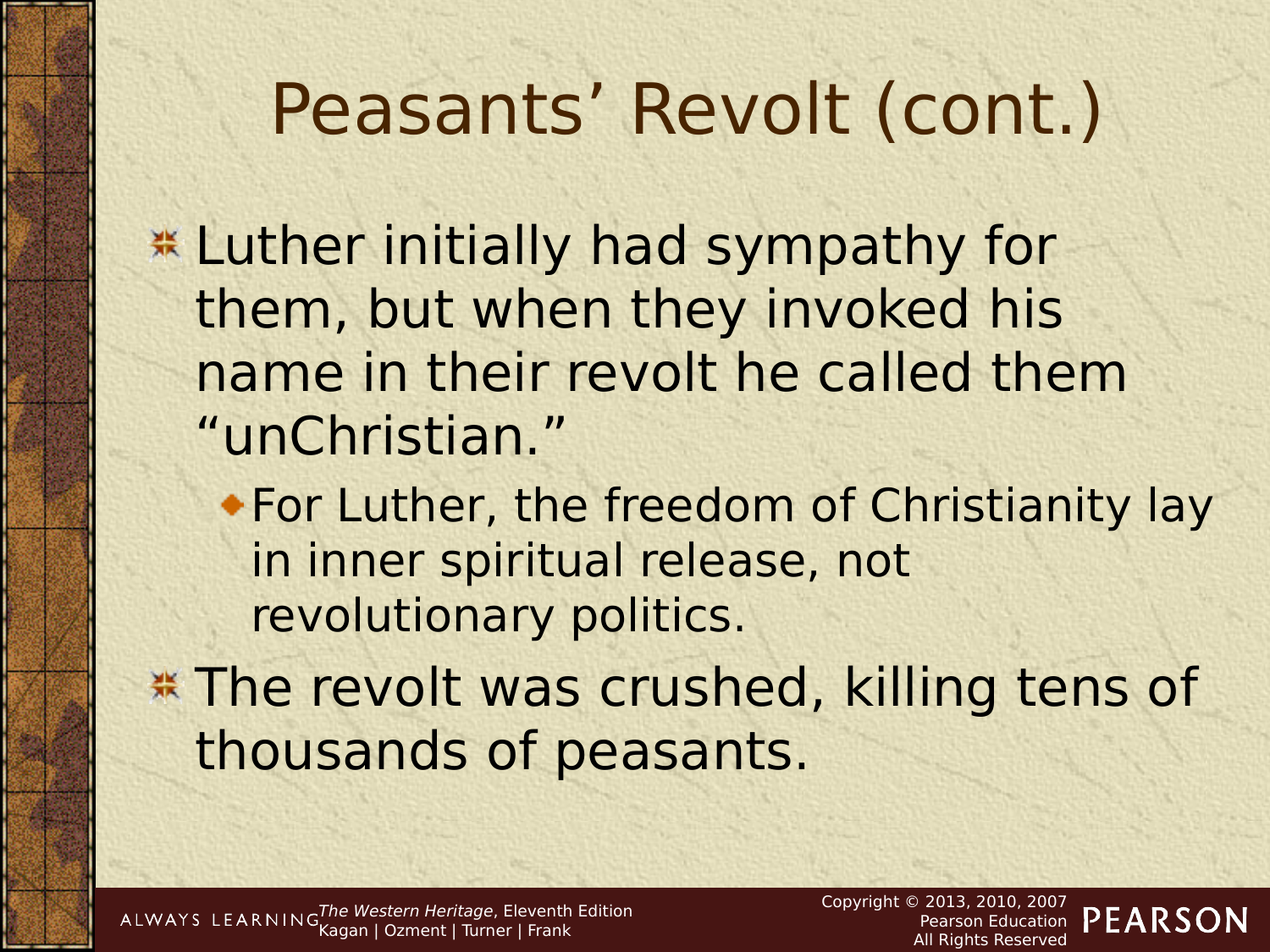

Peasants’ Revolt (cont.)
Luther initially had sympathy for them, but when they invoked his name in their revolt he called them “unChristian.”
For Luther, the freedom of Christianity lay in inner spiritual release, not revolutionary politics.
The revolt was crushed, killing tens of thousands of peasants.